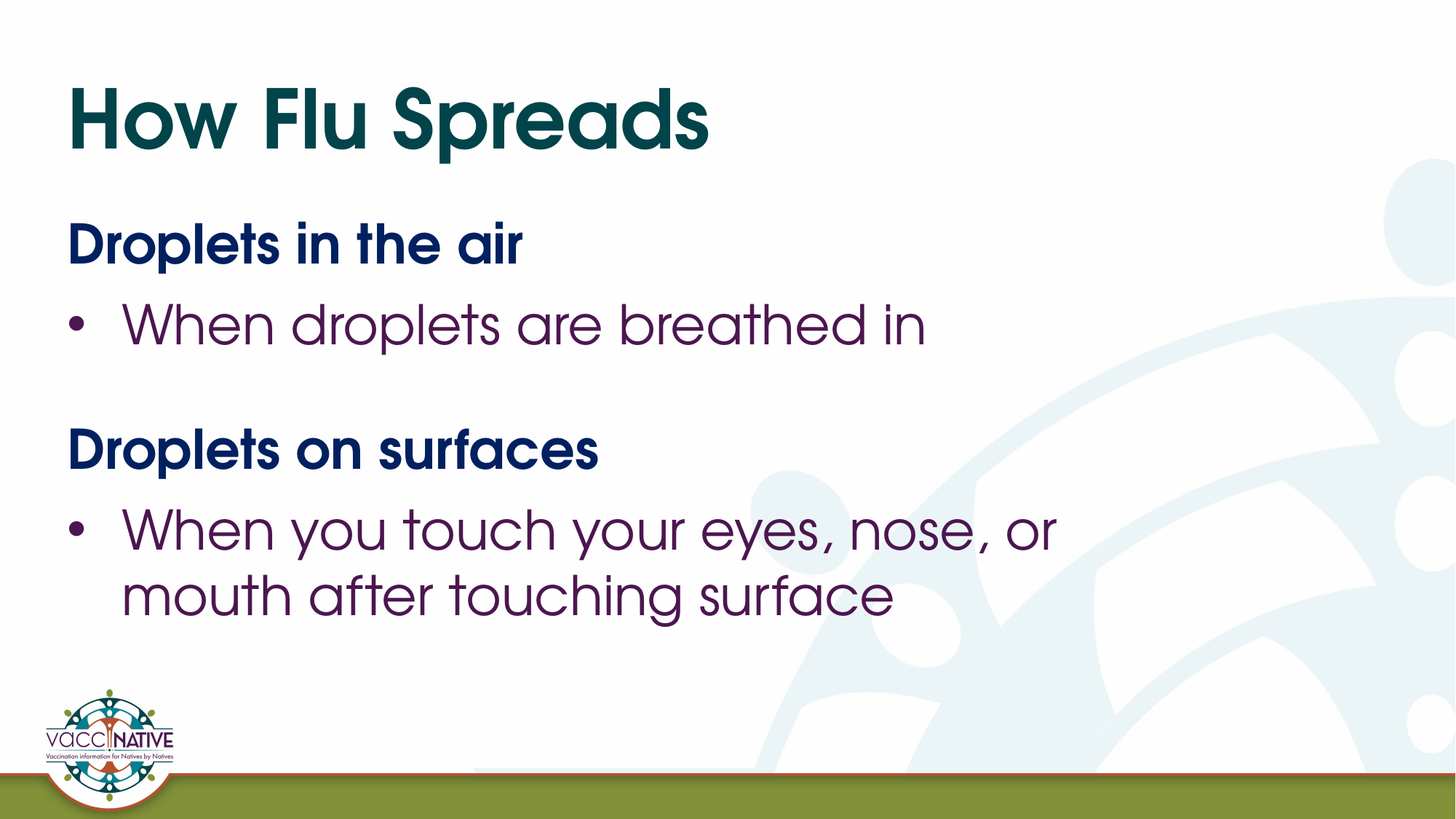

# How Flu Spreads
Droplets in the air
When droplets are breathed in

Droplets on surfaces
When you touch your eyes, nose, or mouth after touching surface